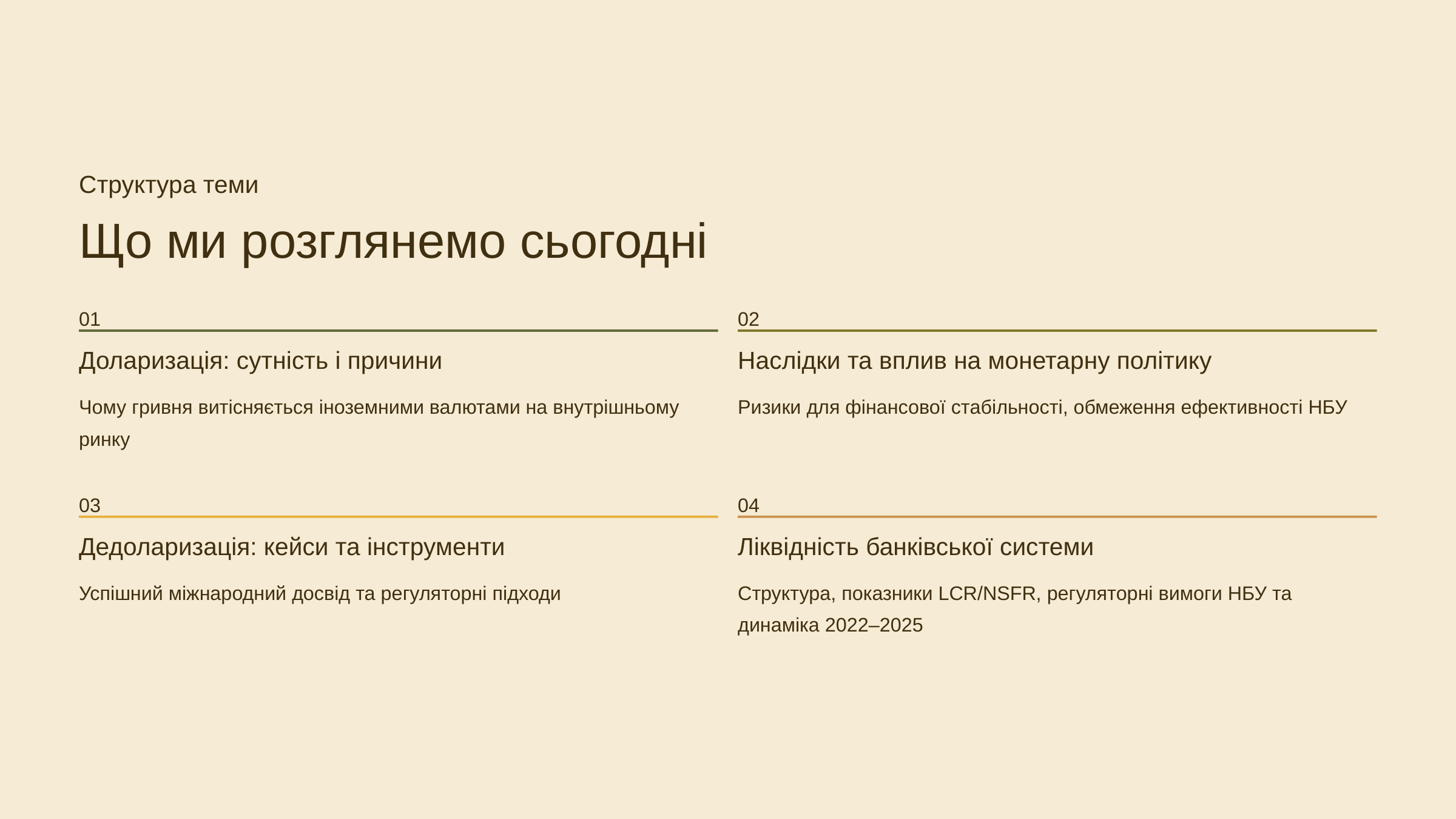

Структура теми
Що ми розглянемо сьогодні
01
02

Доларизація: сутність і причини
Наслідки та вплив на монетарну політику
Чому гривня витісняється іноземними валютами на внутрішньому ринку
Ризики для фінансової стабільності, обмеження ефективності НБУ
03
04

Дедоларизація: кейси та інструменти
Ліквідність банківської системи
Успішний міжнародний досвід та регуляторні підходи
Структура, показники LCR/NSFR, регуляторні вимоги НБУ та динаміка 2022–2025